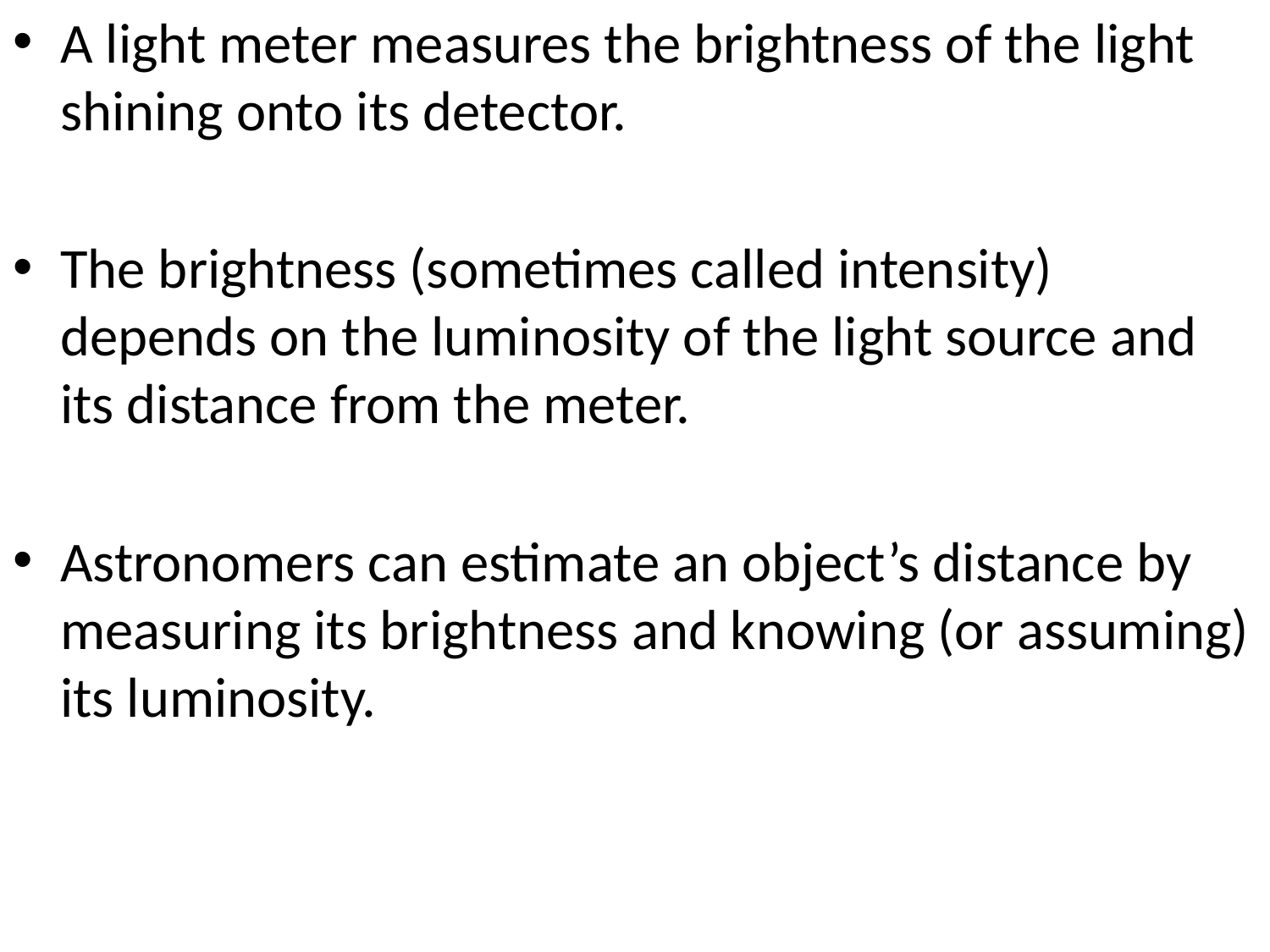

A light meter measures the brightness of the light shining onto its detector.

The brightness (sometimes called intensity) depends on the luminosity of the light source and its distance from the meter.

Astronomers can estimate an object’s distance by measuring its brightness and knowing (or assuming) its luminosity.